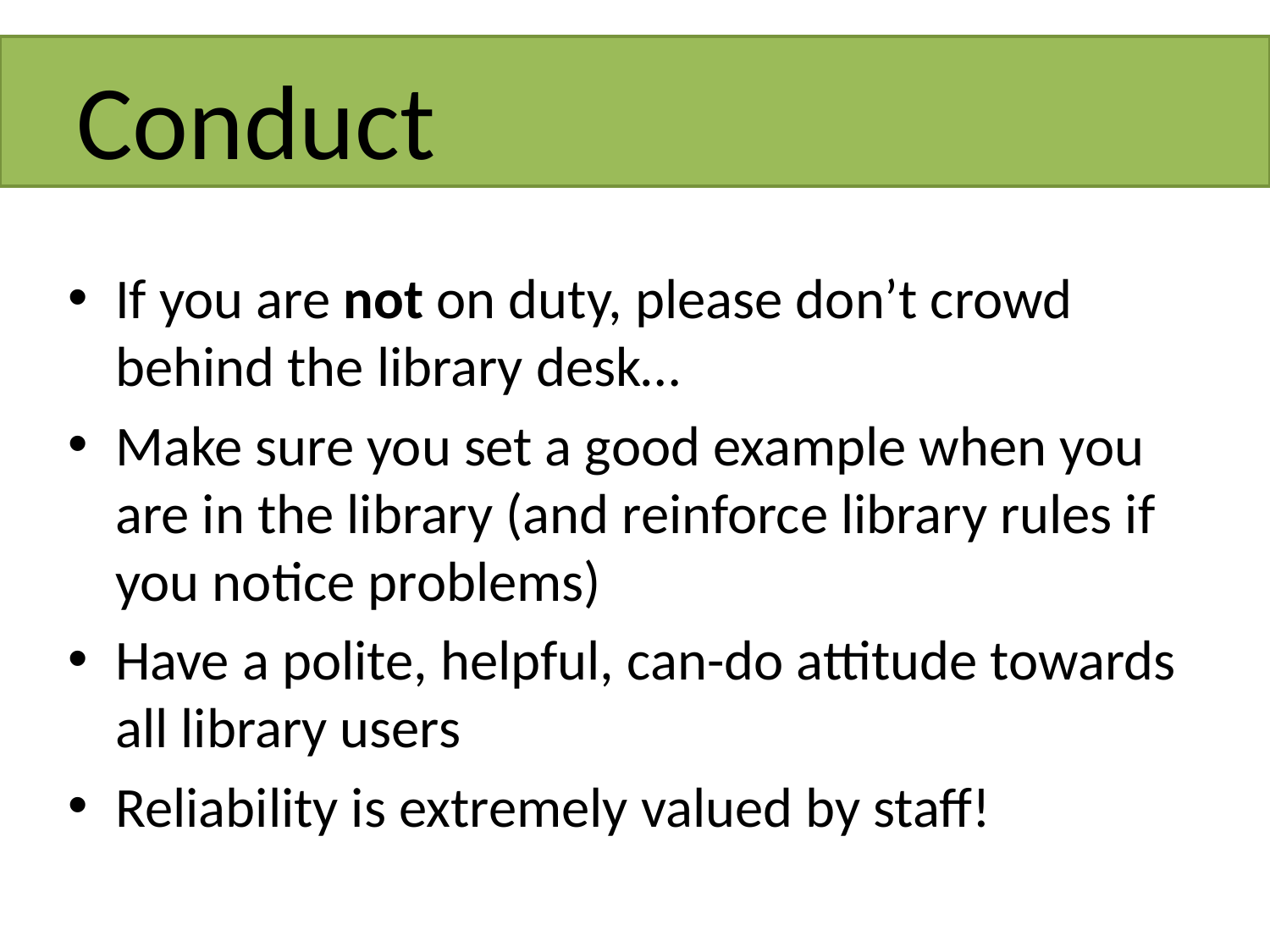

# Conduct
If you are not on duty, please don’t crowd behind the library desk…
Make sure you set a good example when you are in the library (and reinforce library rules if you notice problems)
Have a polite, helpful, can-do attitude towards all library users
Reliability is extremely valued by staff!